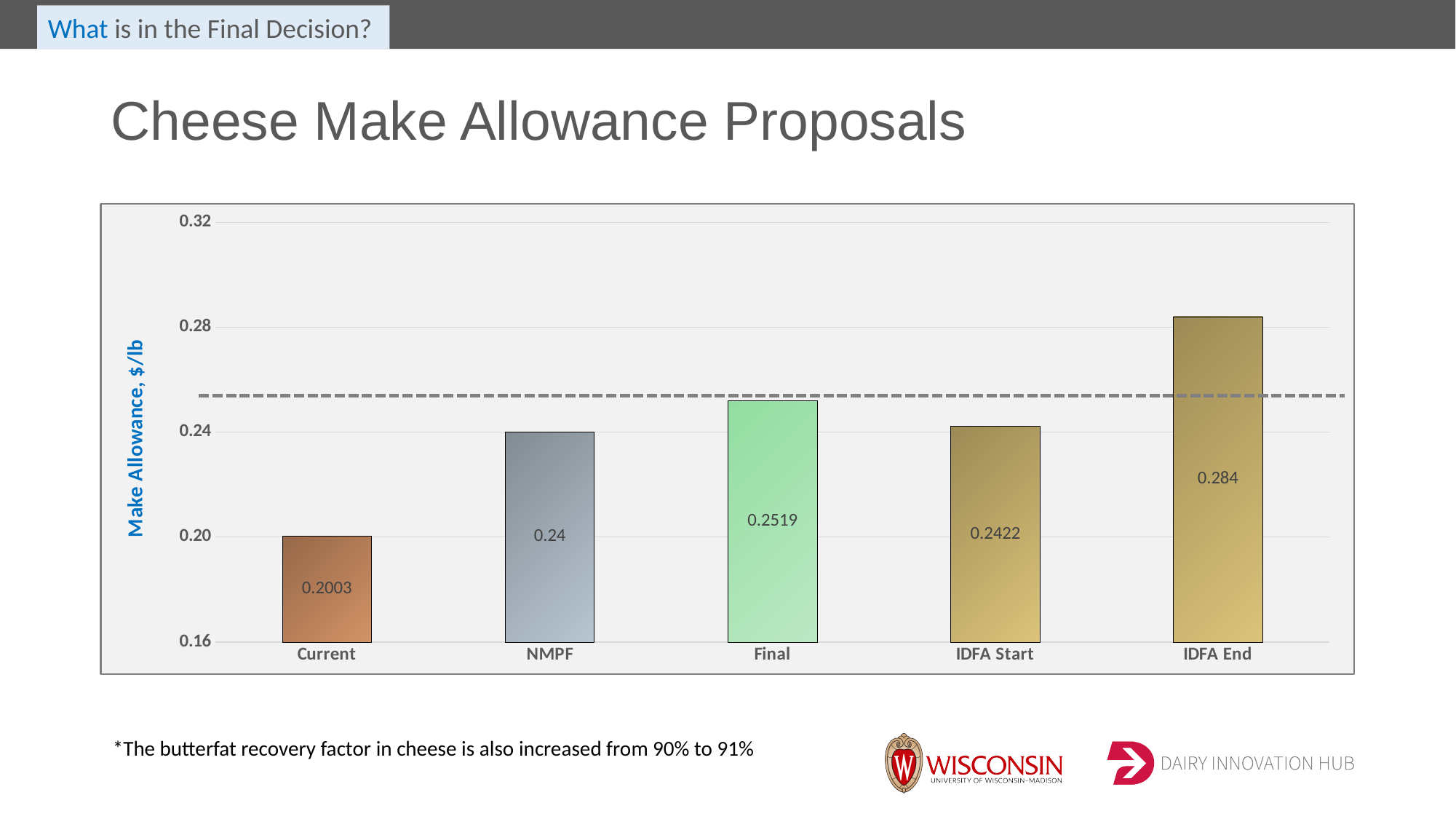

What is in the Final Decision?
# Cheese Make Allowance Proposals

### Chart

| Category | Cheese |
|---|---|
| Current | 0.2003 |
| NMPF | 0.24 |
| Final | 0.2519 |
| IDFA Start | 0.2422 |
| IDFA End | 0.284 |
*The butterfat recovery factor in cheese is also increased from 90% to 91%